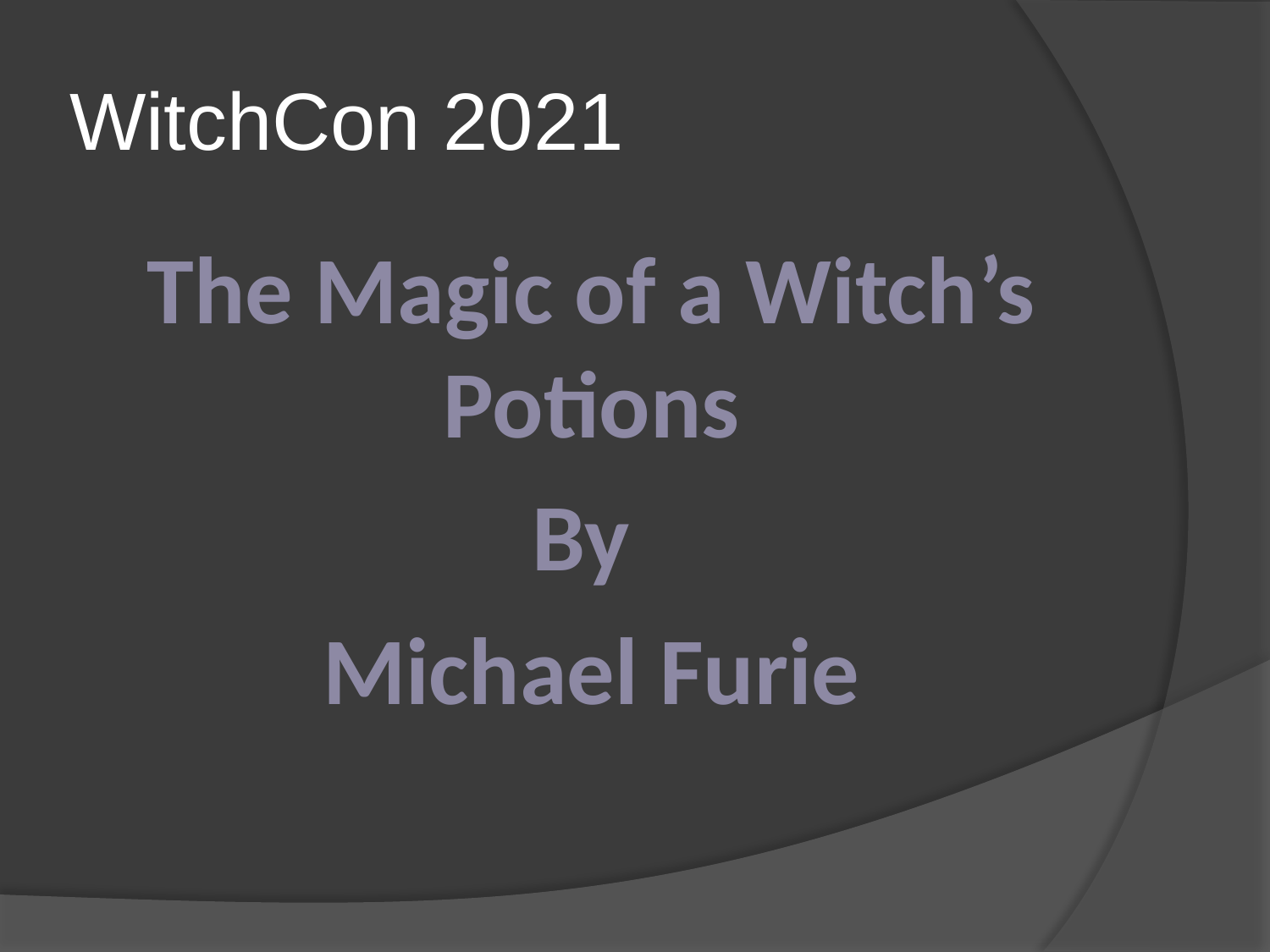

# WitchCon 2021
The Magic of a Witch’s Potions
By
Michael Furie